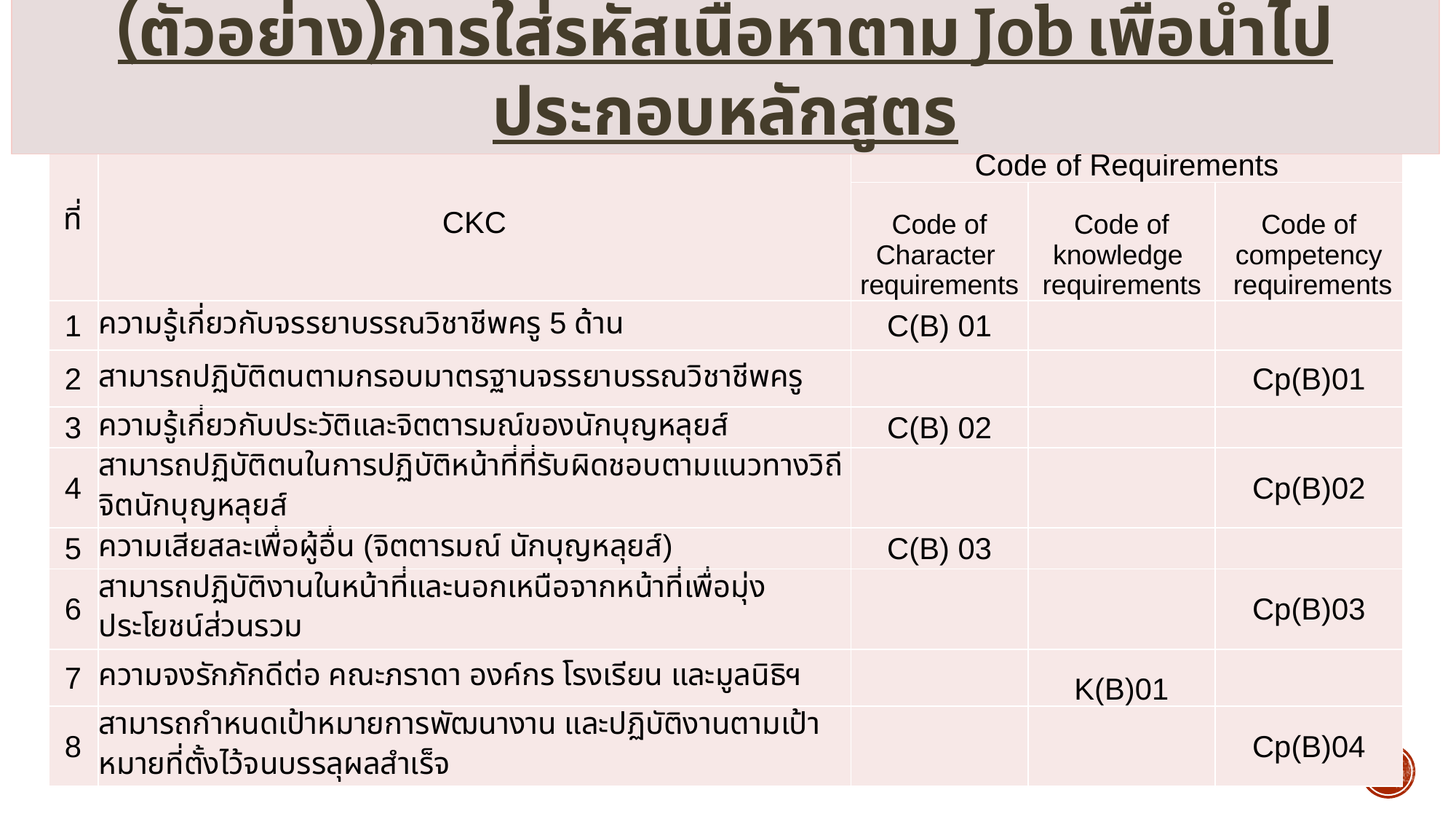

(ตัวอย่าง)การใส่รหัสเนื้อหาตาม Job เพื่อนำไปประกอบหลักสูตร
| ที่ | CKC | Code of Requirements |  |  |
| --- | --- | --- | --- | --- |
|  |  | Code of Character requirements | Code of knowledge requirements | Code of competency requirements |
| 1 | ความรู้เกี่ยวกับจรรยาบรรณวิชาชีพครู 5 ด้าน | C(B) 01 |  |  |
| 2 | สามารถปฏิบัติตนตามกรอบมาตรฐานจรรยาบรรณวิชาชีพครู |  |  | Cp(B)01 |
| 3 | ความรู้เกี่ยวกับประวัติและจิตตารมณ์ของนักบุญหลุยส์ | C(B) 02 |  |  |
| 4 | สามารถปฏิบัติตนในการปฏิบัติหน้าที่ที่รับผิดชอบตามแนวทางวิถีจิตนักบุญหลุยส์ |  |  | Cp(B)02 |
| 5 | ความเสียสละเพื่อผู้อื่น (จิตตารมณ์ นักบุญหลุยส์) | C(B) 03 |  |  |
| 6 | สามารถปฏิบัติงานในหน้าที่และนอกเหนือจากหน้าที่เพื่อมุ่งประโยชน์ส่วนรวม |  |  | Cp(B)03 |
| 7 | ความจงรักภักดีต่อ คณะภราดา องค์กร โรงเรียน และมูลนิธิฯ |  | K(B)01 |  |
| 8 | สามารถกำหนดเป้าหมายการพัฒนางาน และปฏิบัติงานตามเป้าหมายที่ตั้งไว้จนบรรลุผลสำเร็จ |  |  | Cp(B)04 |